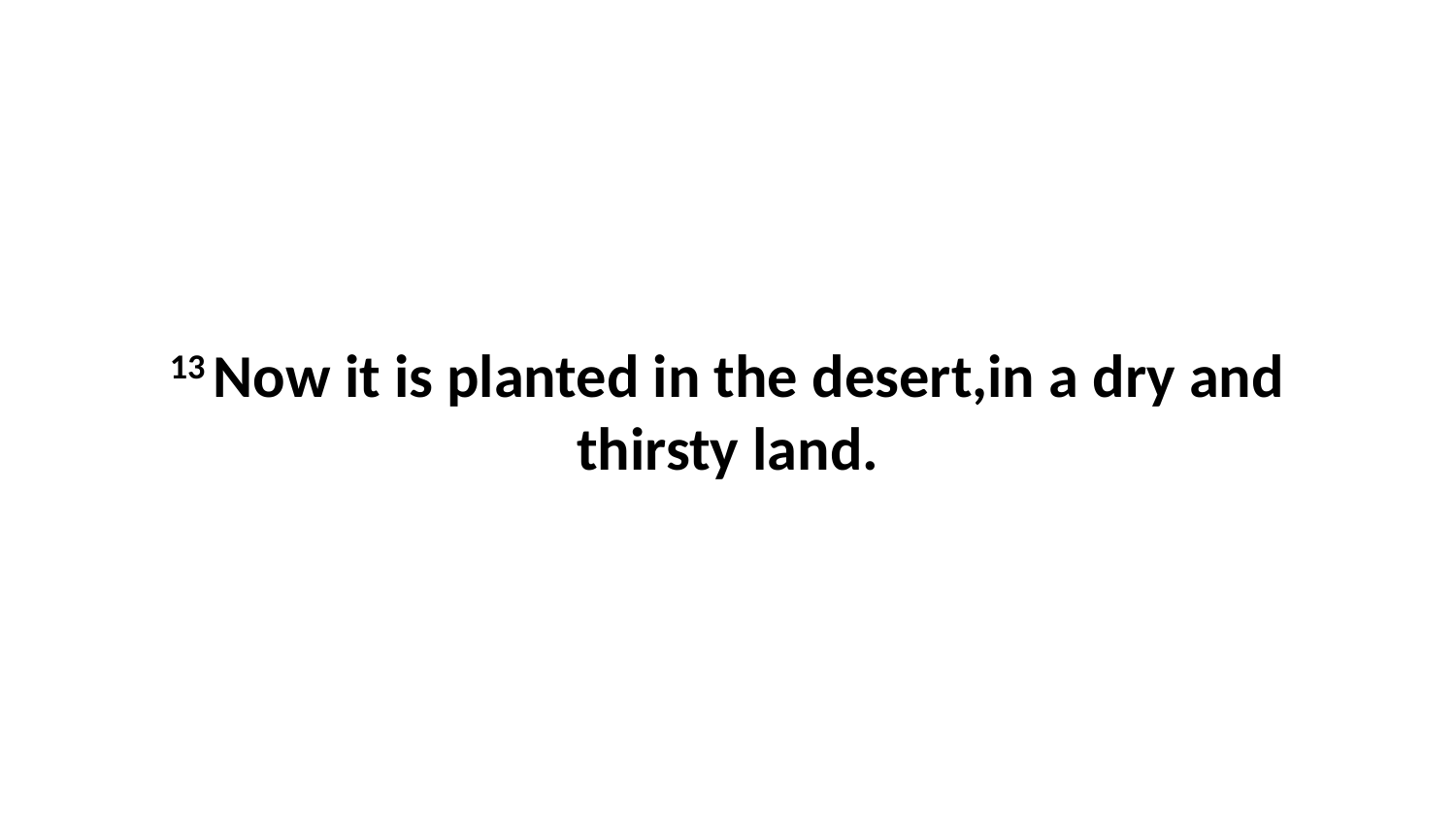

13 Now it is planted in the desert,in a dry and thirsty land.